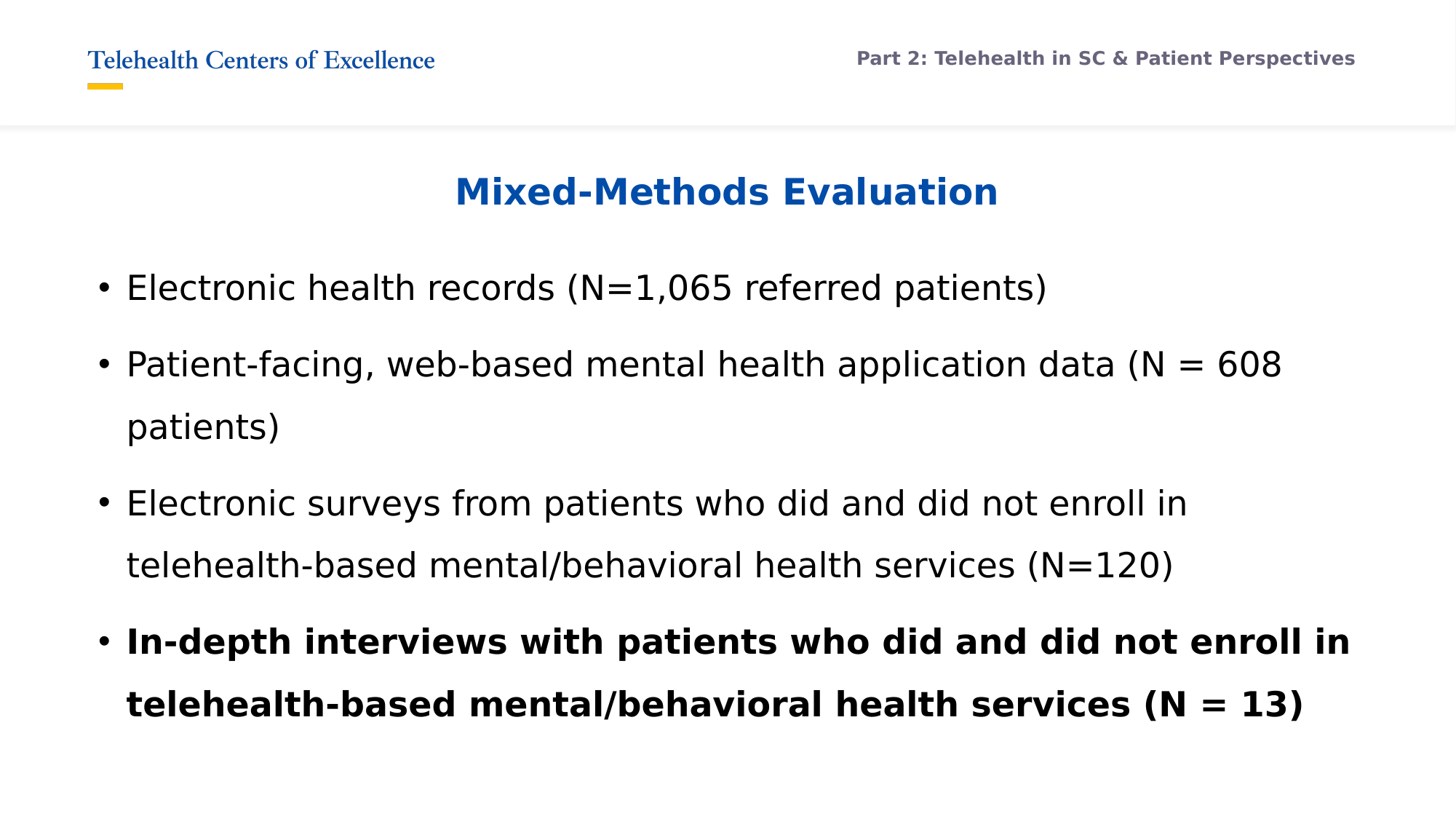

Part 2: Telehealth in SC & Patient Perspectives
# Mixed-Methods Evaluation
Electronic health records (N=1,065 referred patients)
Patient-facing, web-based mental health application data (N = 608 patients)
Electronic surveys from patients who did and did not enroll in telehealth-based mental/behavioral health services (N=120)
In-depth interviews with patients who did and did not enroll in telehealth-based mental/behavioral health services (N = 13)